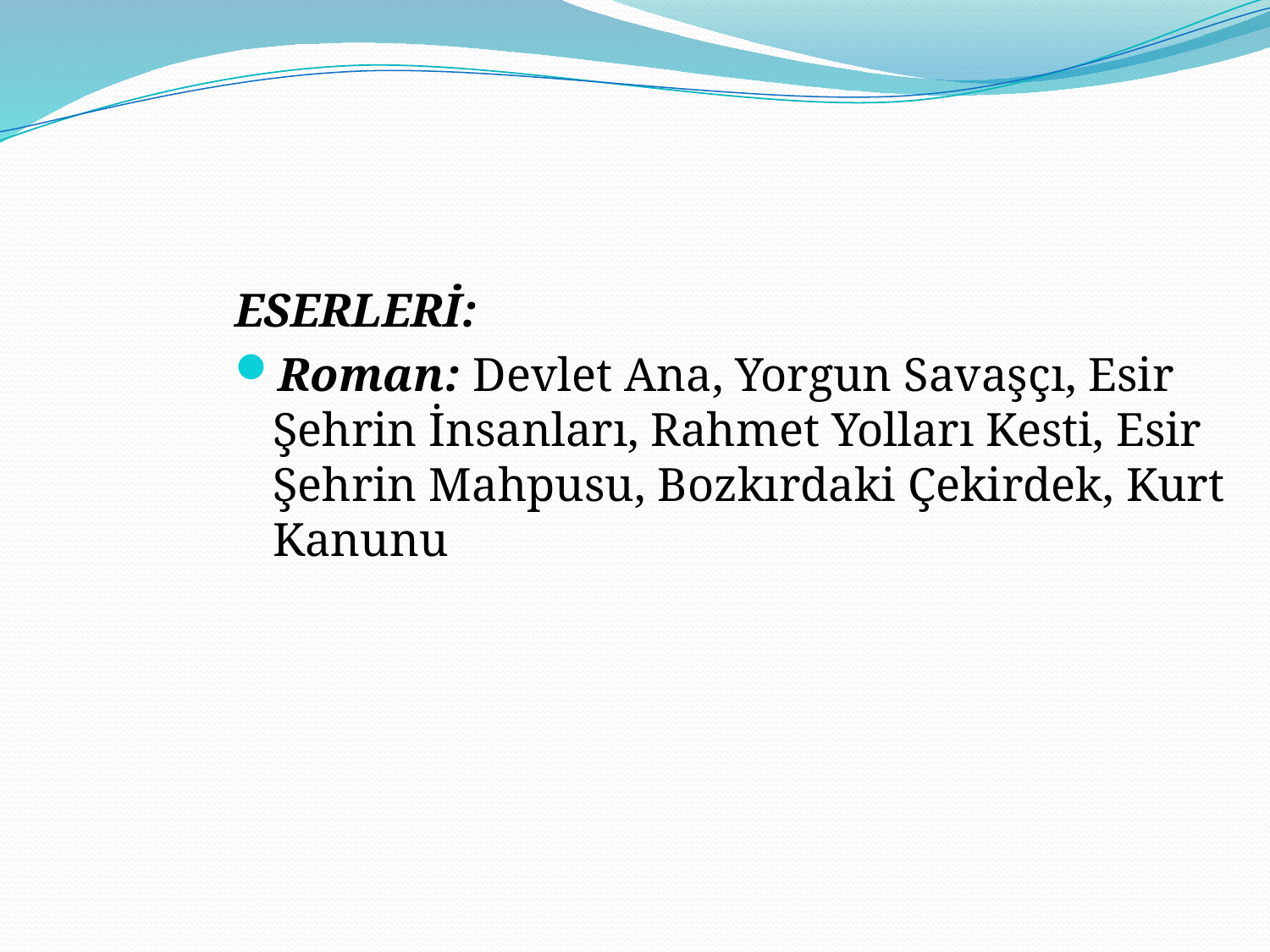

ESERLERİ:
Roman: Devlet Ana, Yorgun Savaşçı, Esir Şehrin İnsanları, Rahmet Yolları Kesti, Esir Şehrin Mahpusu, Bozkırdaki Çekirdek, Kurt Kanunu